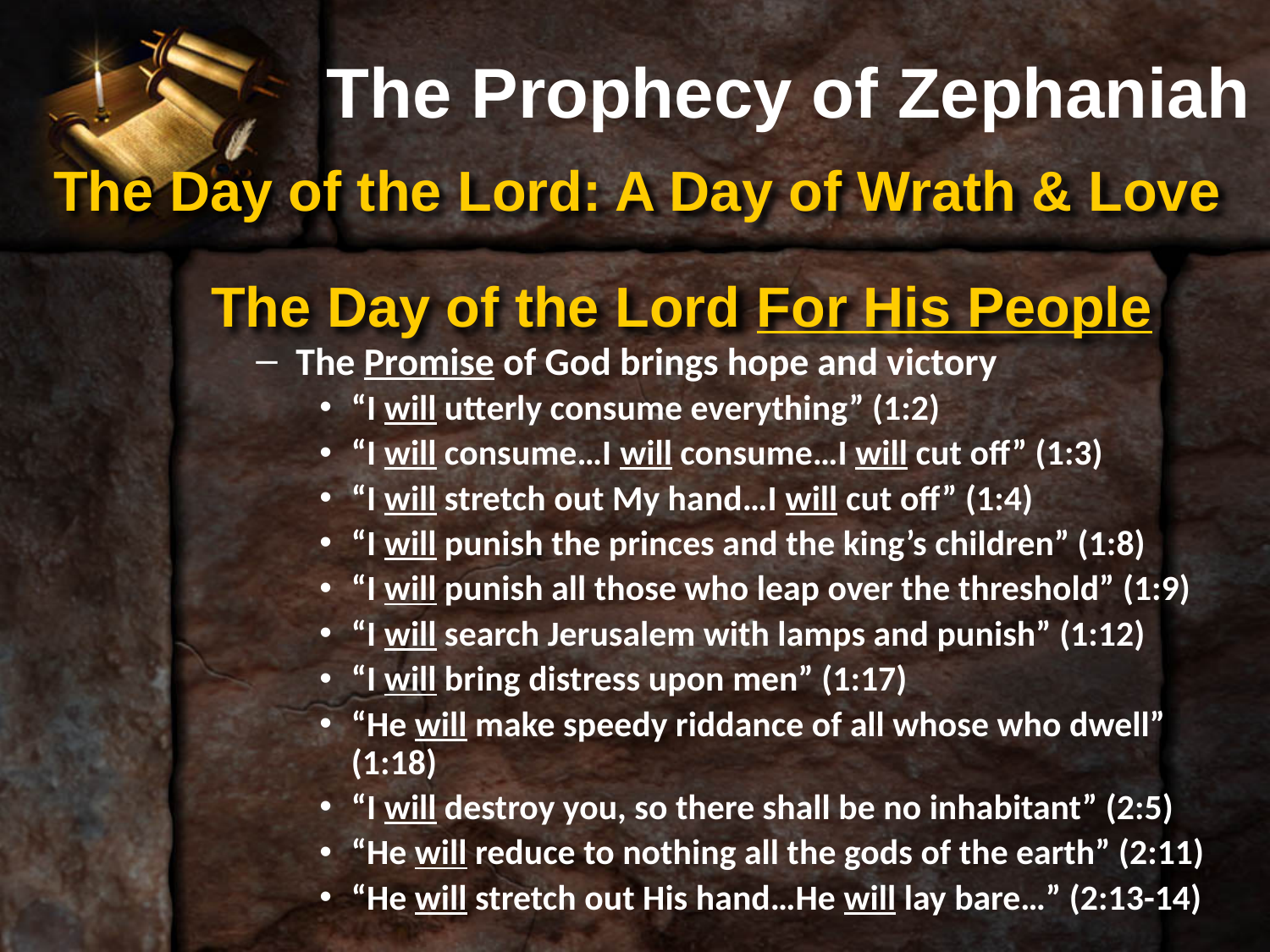

# The Prophecy of Zephaniah
The Day of the Lord: A Day of Wrath & Love
The Day of the Lord For His People
The Promise of God brings hope and victory
“I will utterly consume everything” (1:2)
“I will consume…I will consume…I will cut off” (1:3)
“I will stretch out My hand…I will cut off” (1:4)
“I will punish the princes and the king’s children” (1:8)
“I will punish all those who leap over the threshold” (1:9)
“I will search Jerusalem with lamps and punish” (1:12)
“I will bring distress upon men” (1:17)
“He will make speedy riddance of all whose who dwell” (1:18)
“I will destroy you, so there shall be no inhabitant” (2:5)
“He will reduce to nothing all the gods of the earth” (2:11)
“He will stretch out His hand…He will lay bare…” (2:13-14)